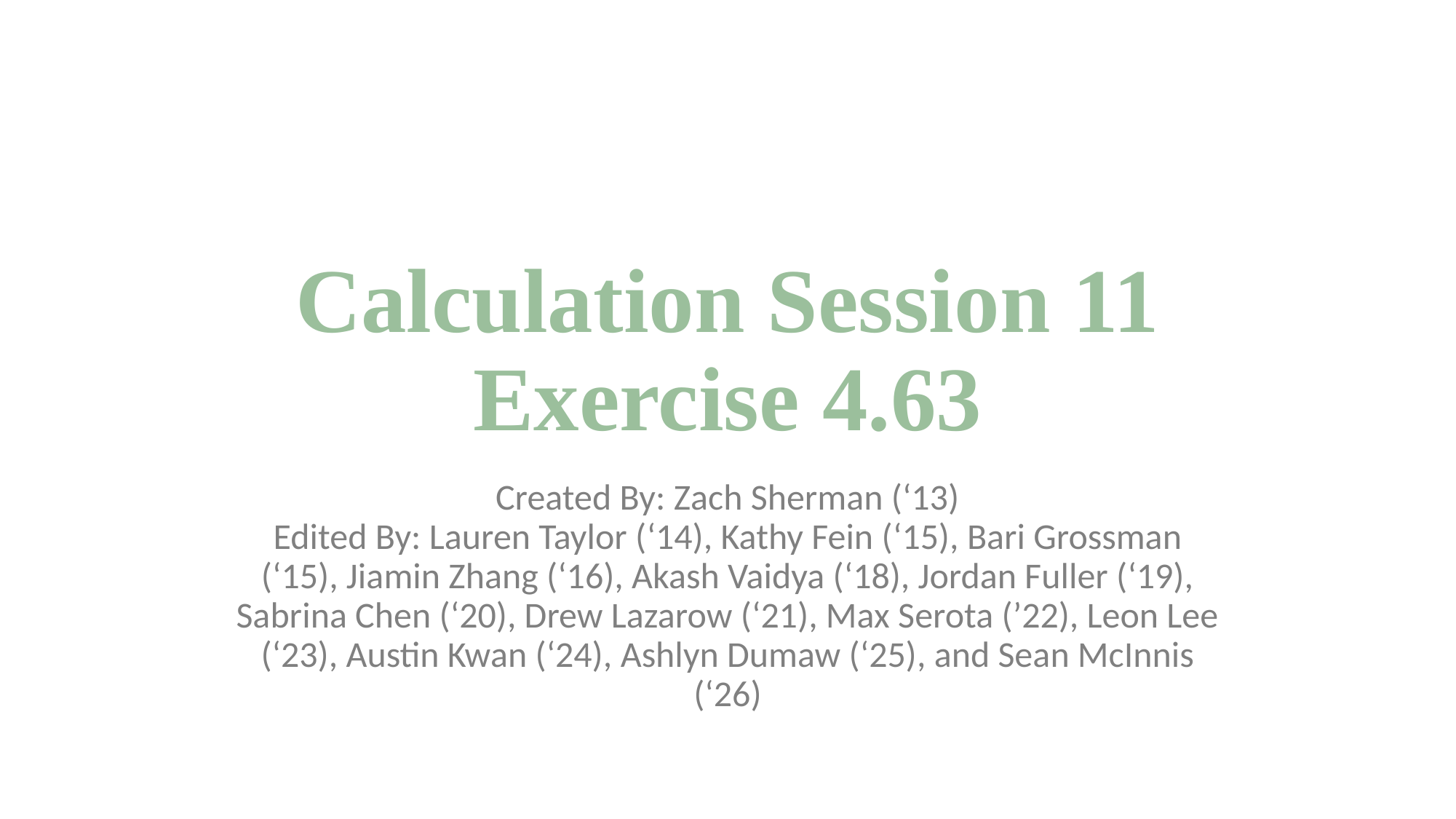

# Calculation Session 11 Exercise 4.63
Created By: Zach Sherman (‘13)
Edited By: Lauren Taylor (‘14), Kathy Fein (‘15), Bari Grossman (‘15), Jiamin Zhang (‘16), Akash Vaidya (‘18), Jordan Fuller (‘19), Sabrina Chen (‘20), Drew Lazarow (‘21), Max Serota (’22), Leon Lee (‘23), Austin Kwan (‘24), Ashlyn Dumaw (‘25), and Sean McInnis (‘26)